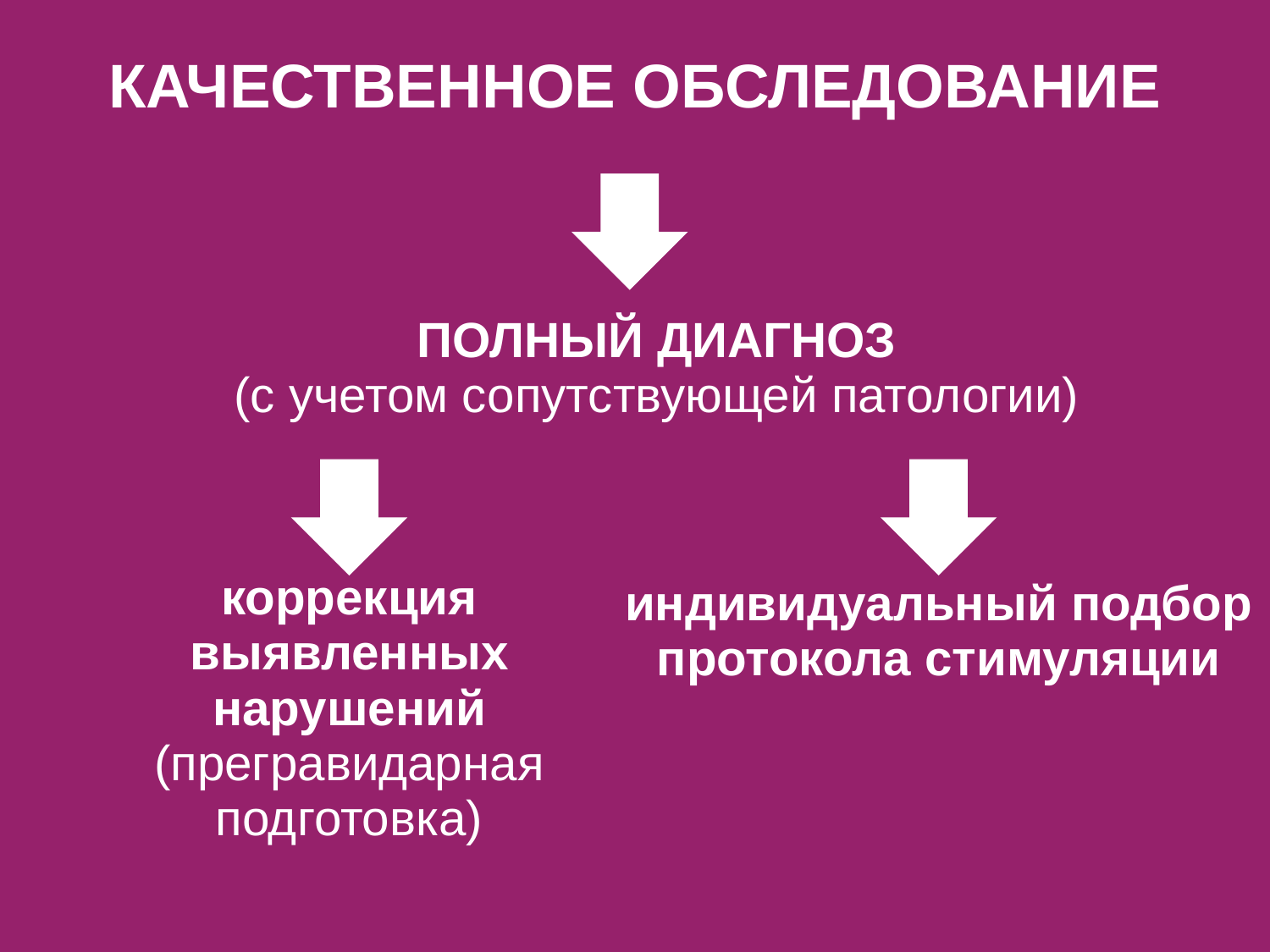

КАЧЕСТВЕННОЕ ОБСЛЕДОВАНИЕ

ПОЛНЫЙ ДИАГНОЗ
(с учетом сопутствующей патологии)

коррекция выявленных нарушений
(прегравидарная подготовка)
индивидуальный подбор протокола стимуляции